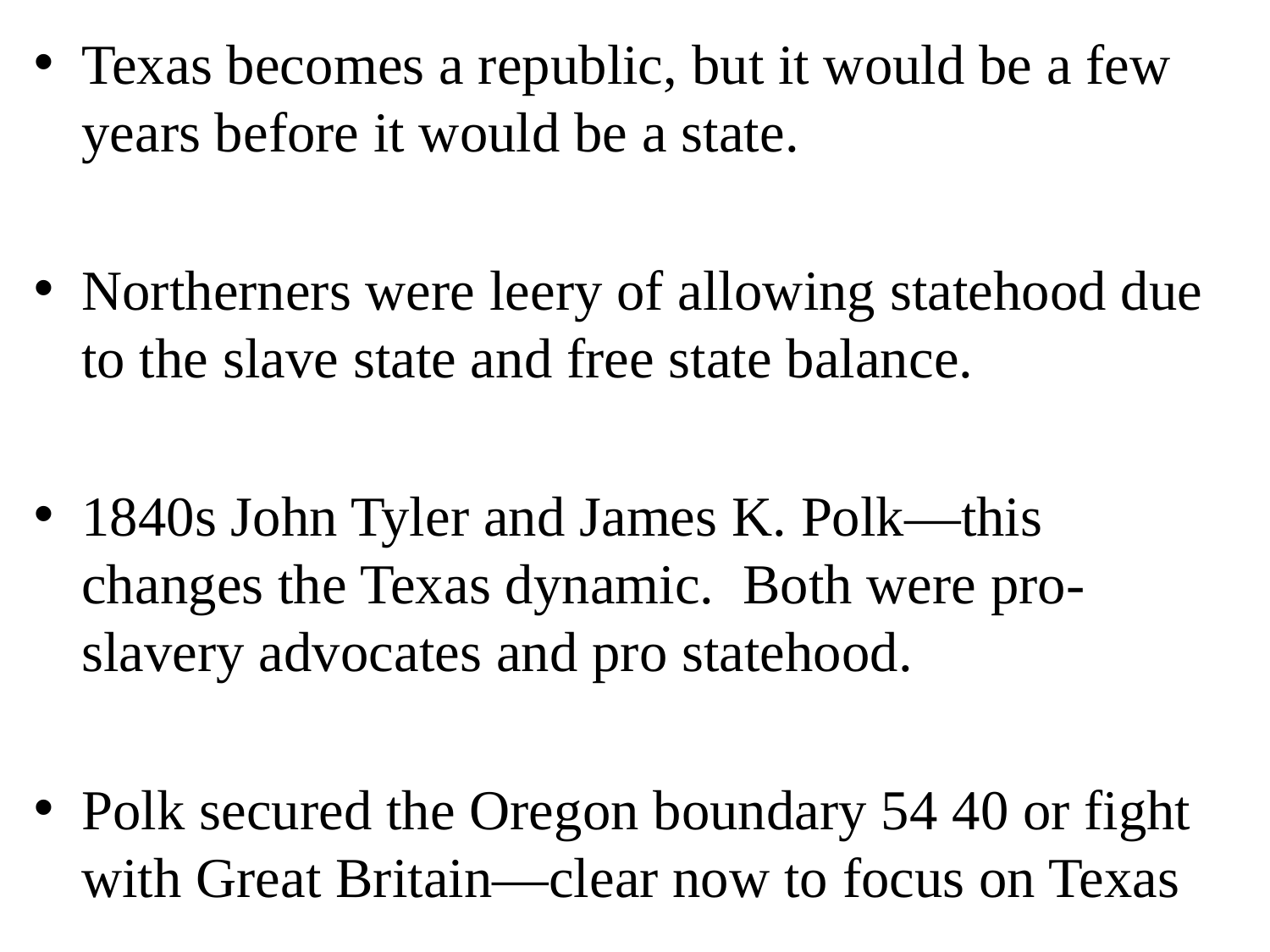

Texas becomes a republic, but it would be a few years before it would be a state.

Northerners were leery of allowing statehood due to the slave state and free state balance.

1840s John Tyler and James K. Polk—this changes the Texas dynamic.  Both were pro-slavery advocates and pro statehood.

Polk secured the Oregon boundary 54 40 or fight with Great Britain—clear now to focus on Texas